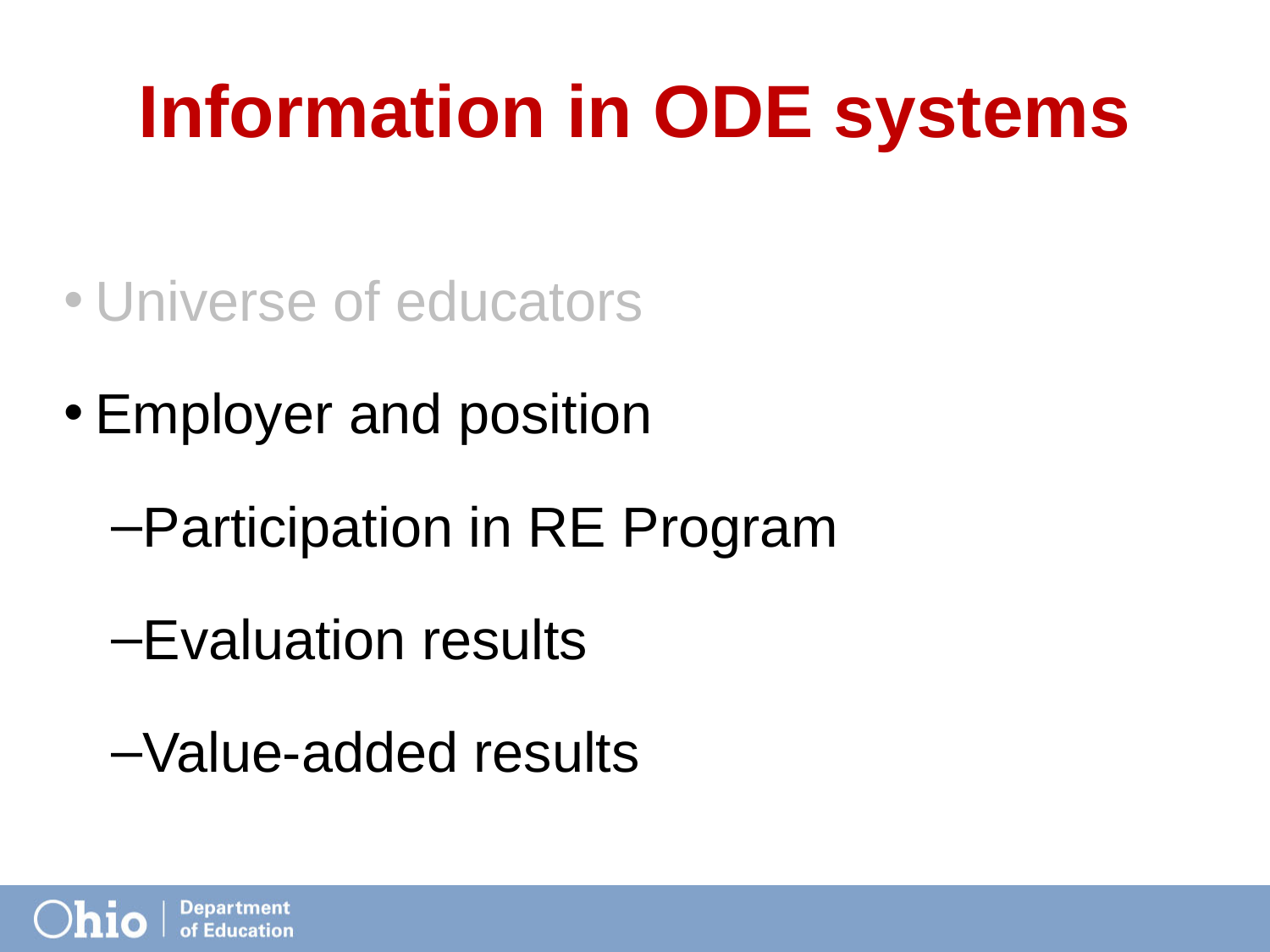

# Information in ODE systems
Universe of educators
Employer and position
Participation in RE Program
Evaluation results
Value-added results